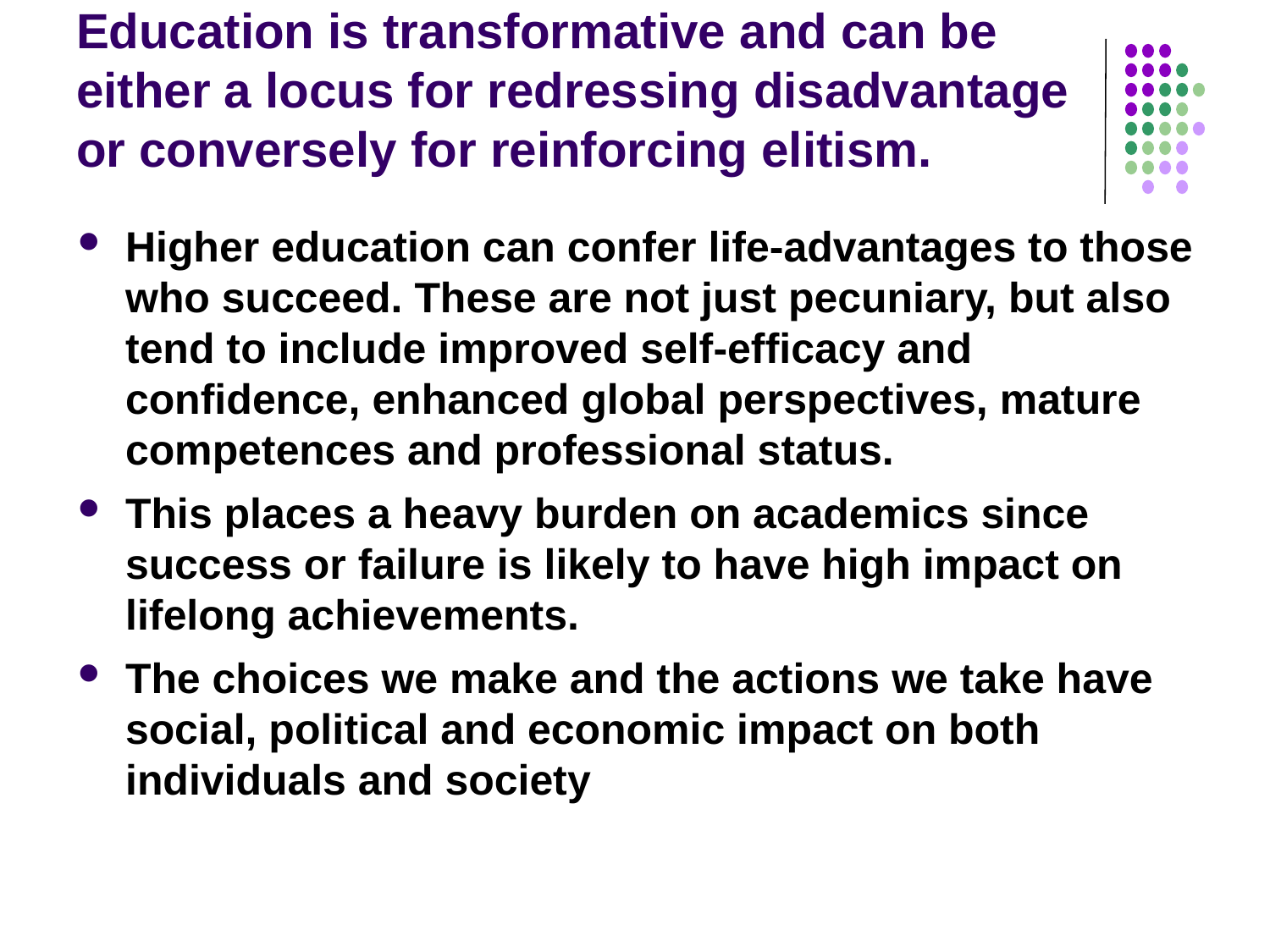

# Education is transformative and can be either a locus for redressing disadvantage or conversely for reinforcing elitism.
Higher education can confer life-advantages to those who succeed. These are not just pecuniary, but also tend to include improved self-efficacy and confidence, enhanced global perspectives, mature competences and professional status.
This places a heavy burden on academics since success or failure is likely to have high impact on lifelong achievements.
The choices we make and the actions we take have social, political and economic impact on both individuals and society